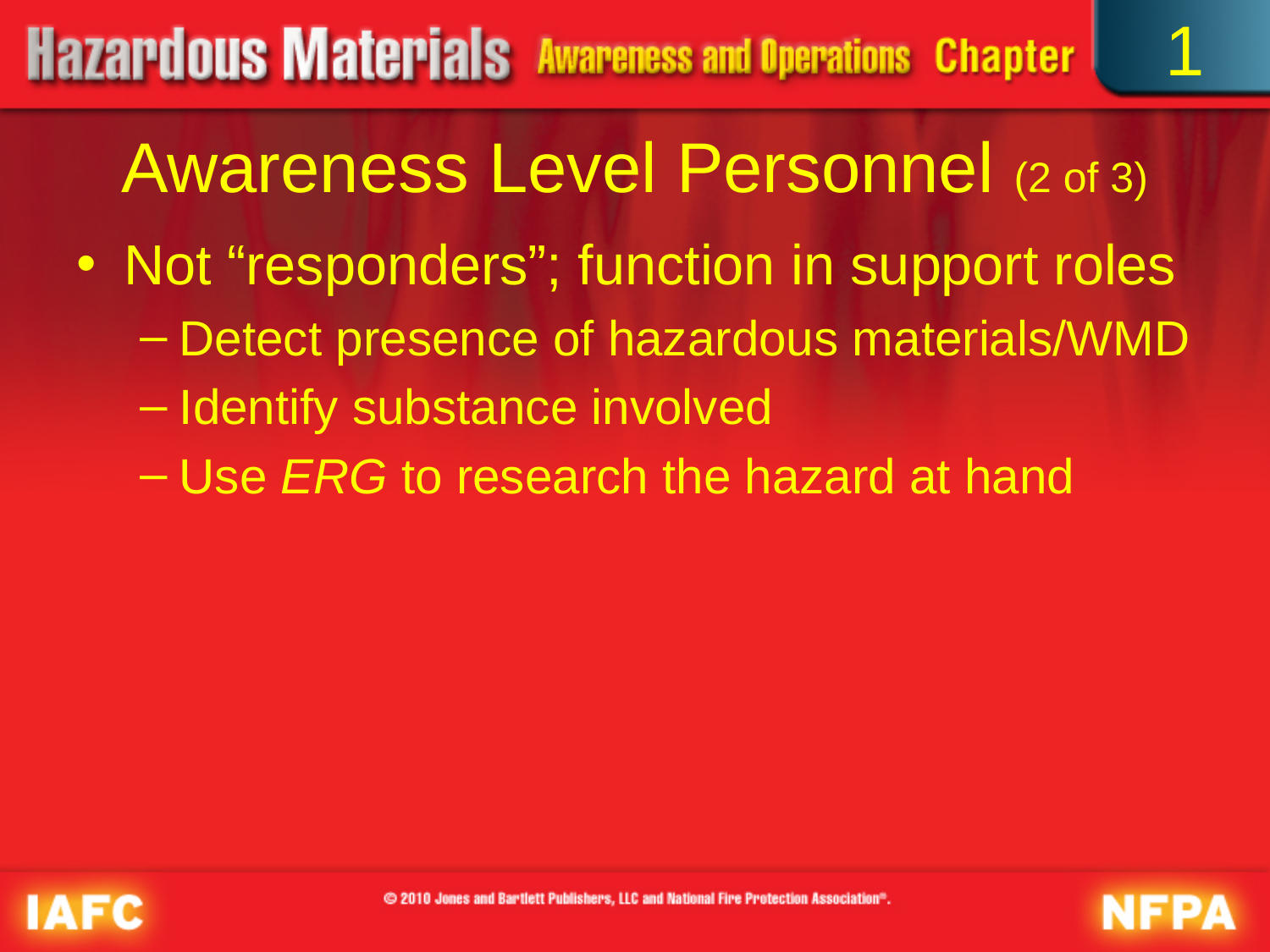

1
# Awareness Level Personnel (2 of 3)
Not “responders”; function in support roles
Detect presence of hazardous materials/WMD
Identify substance involved
Use ERG to research the hazard at hand